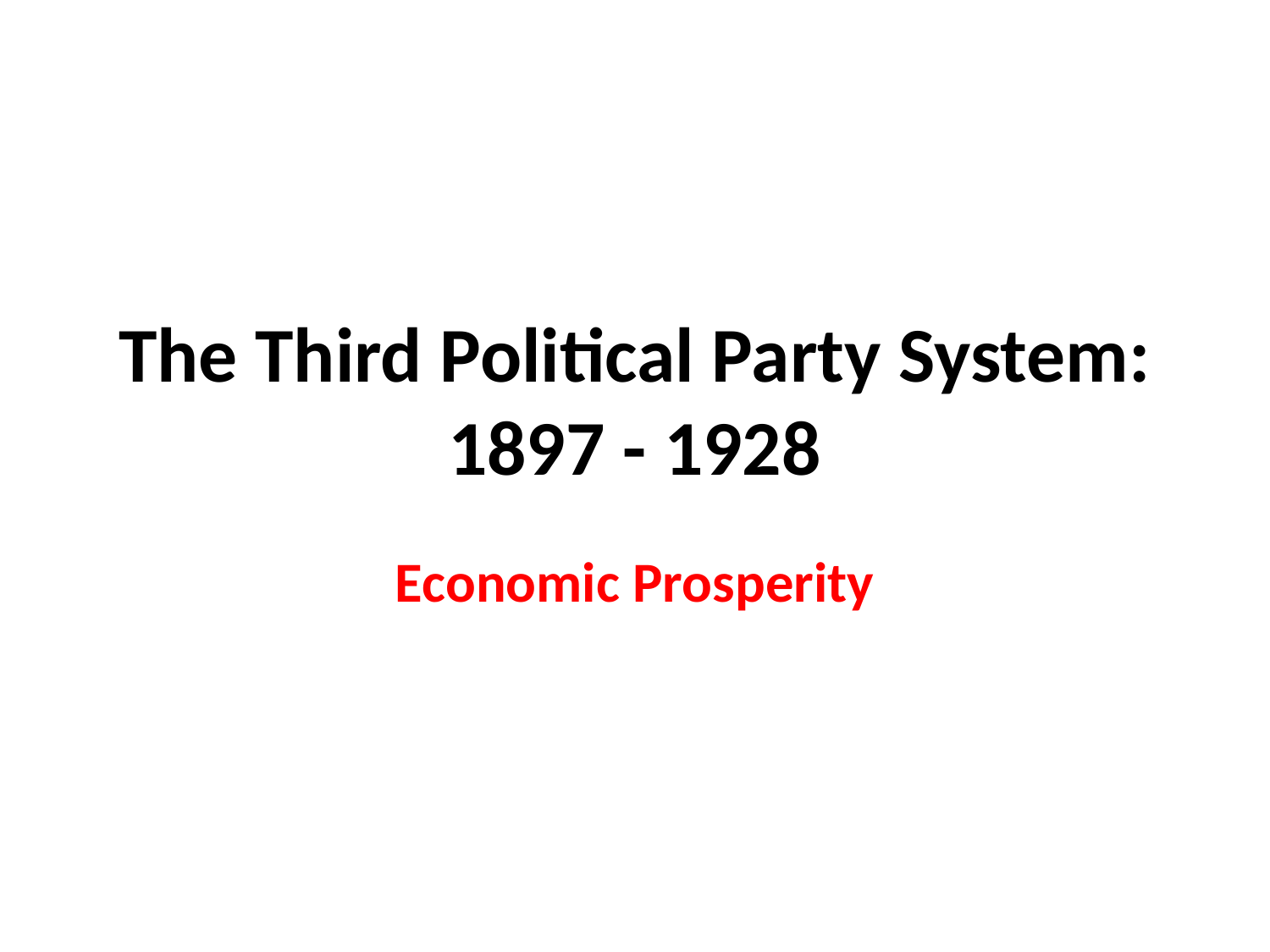

# The Third Political Party System: 1897 - 1928
Economic Prosperity